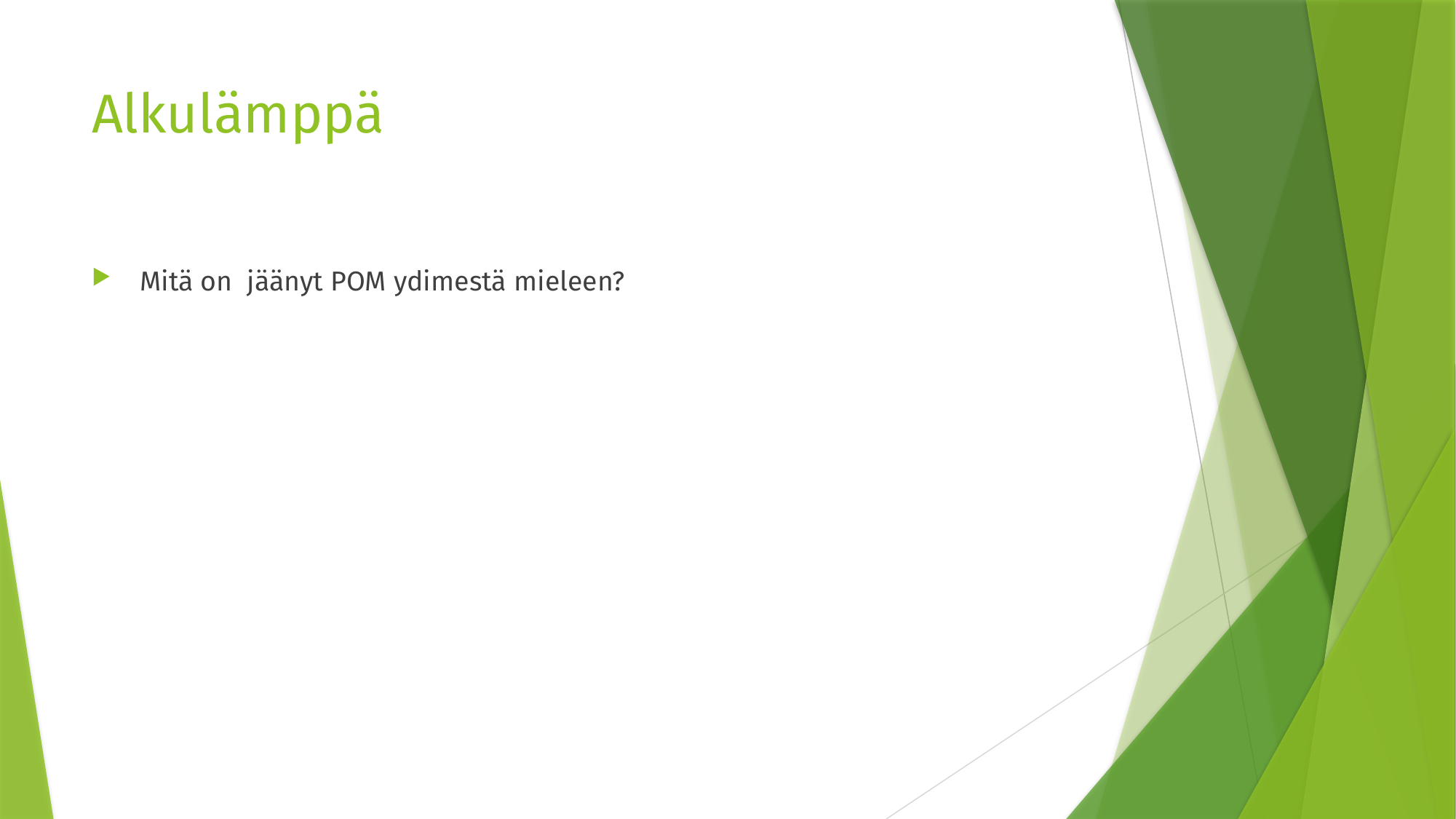

# Alkulämppä
 Mitä on  jäänyt POM ydimestä mieleen?